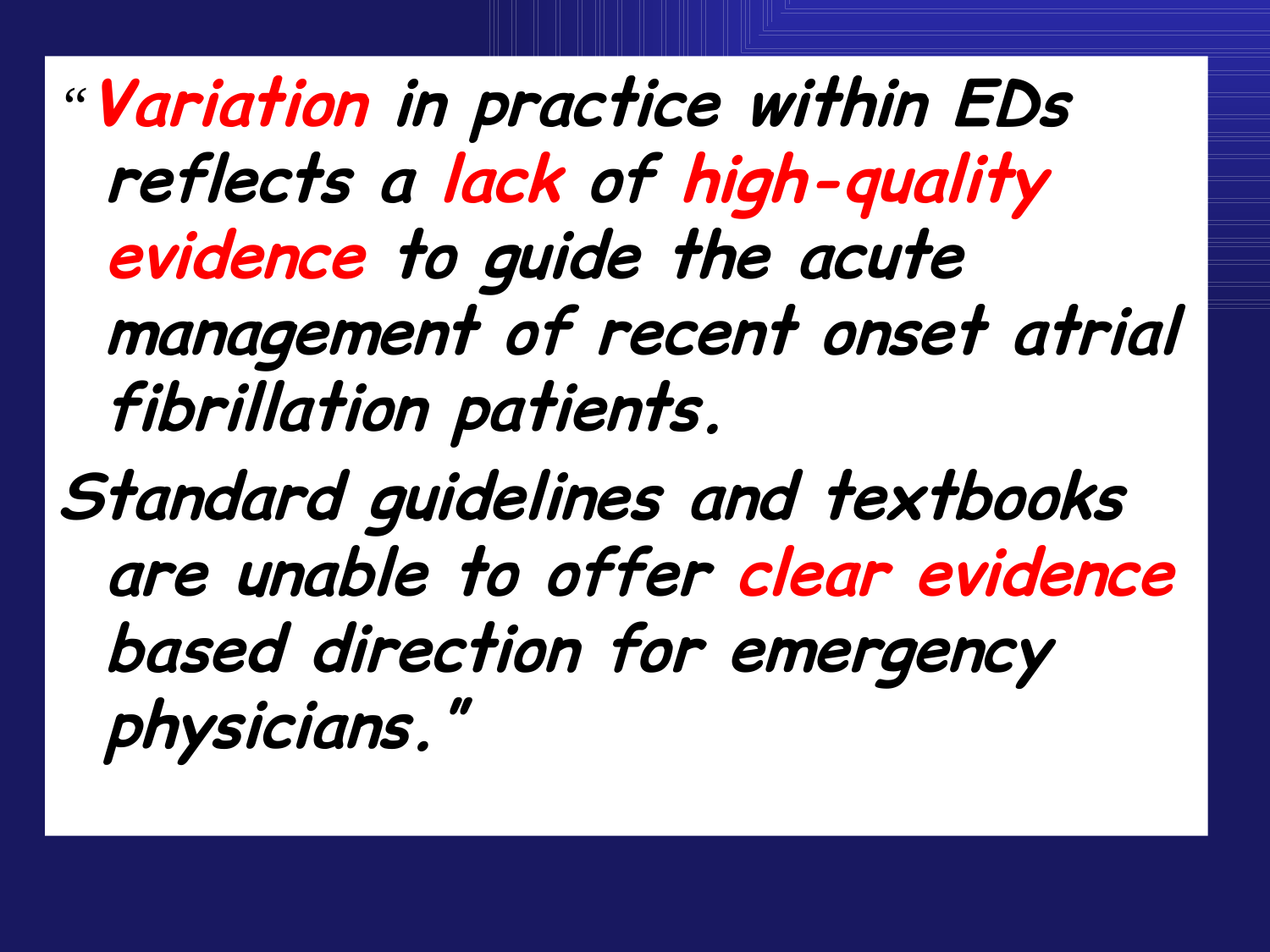

“Variation in practice within EDs reflects a lack of high-quality evidence to guide the acute management of recent onset atrial fibrillation patients.
Standard guidelines and textbooks are unable to offer clear evidence based direction for emergency physicians.”